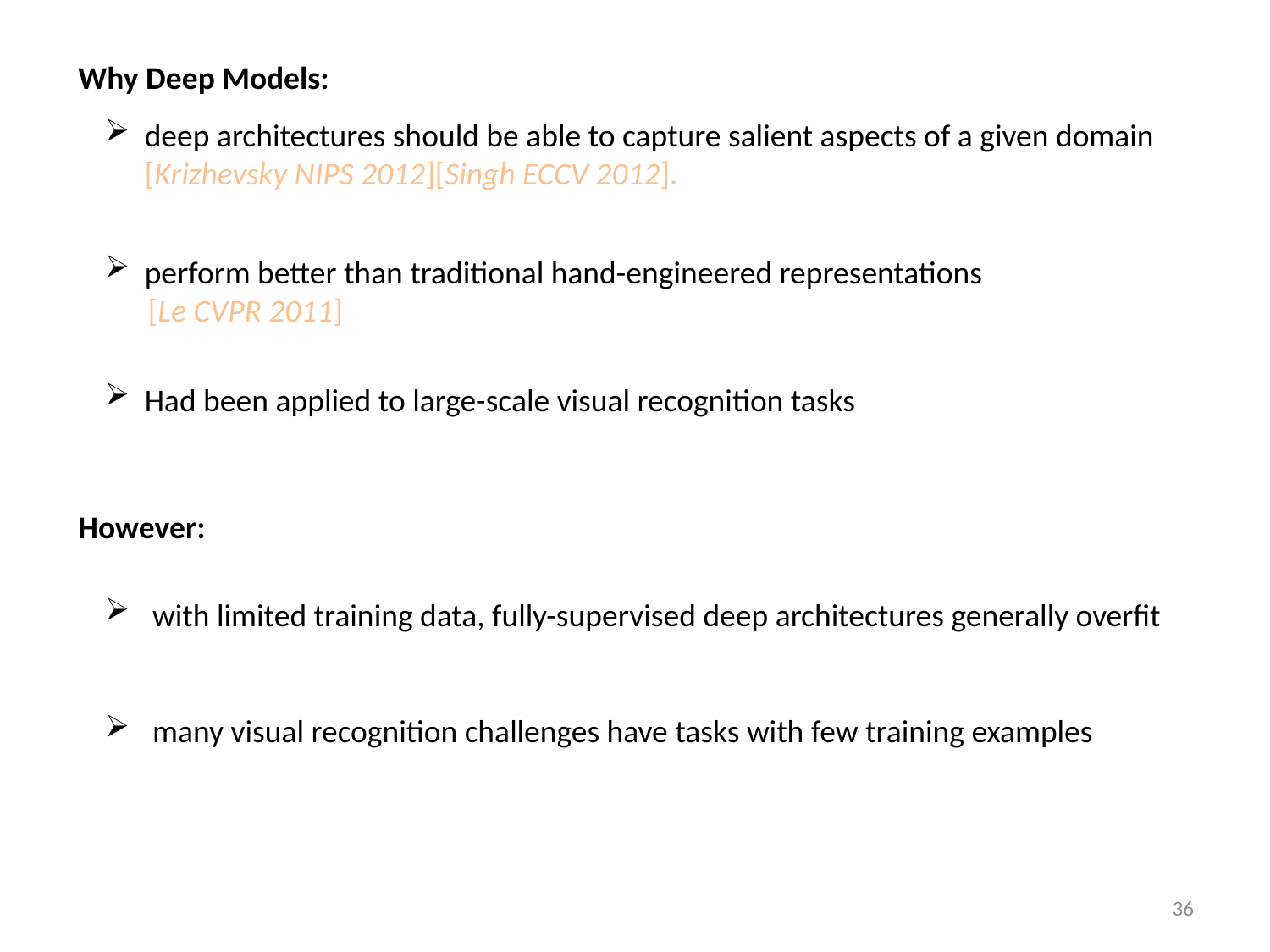

Why Deep Models:
deep architectures should be able to capture salient aspects of a given domain [Krizhevsky NIPS 2012][Singh ECCV 2012].

perform better than traditional hand-engineered representations
      [Le CVPR 2011]
Had been applied to large-scale visual recognition tasks
However:
with limited training data, fully-supervised deep architectures generally overfit

many visual recognition challenges have tasks with few training examples
36